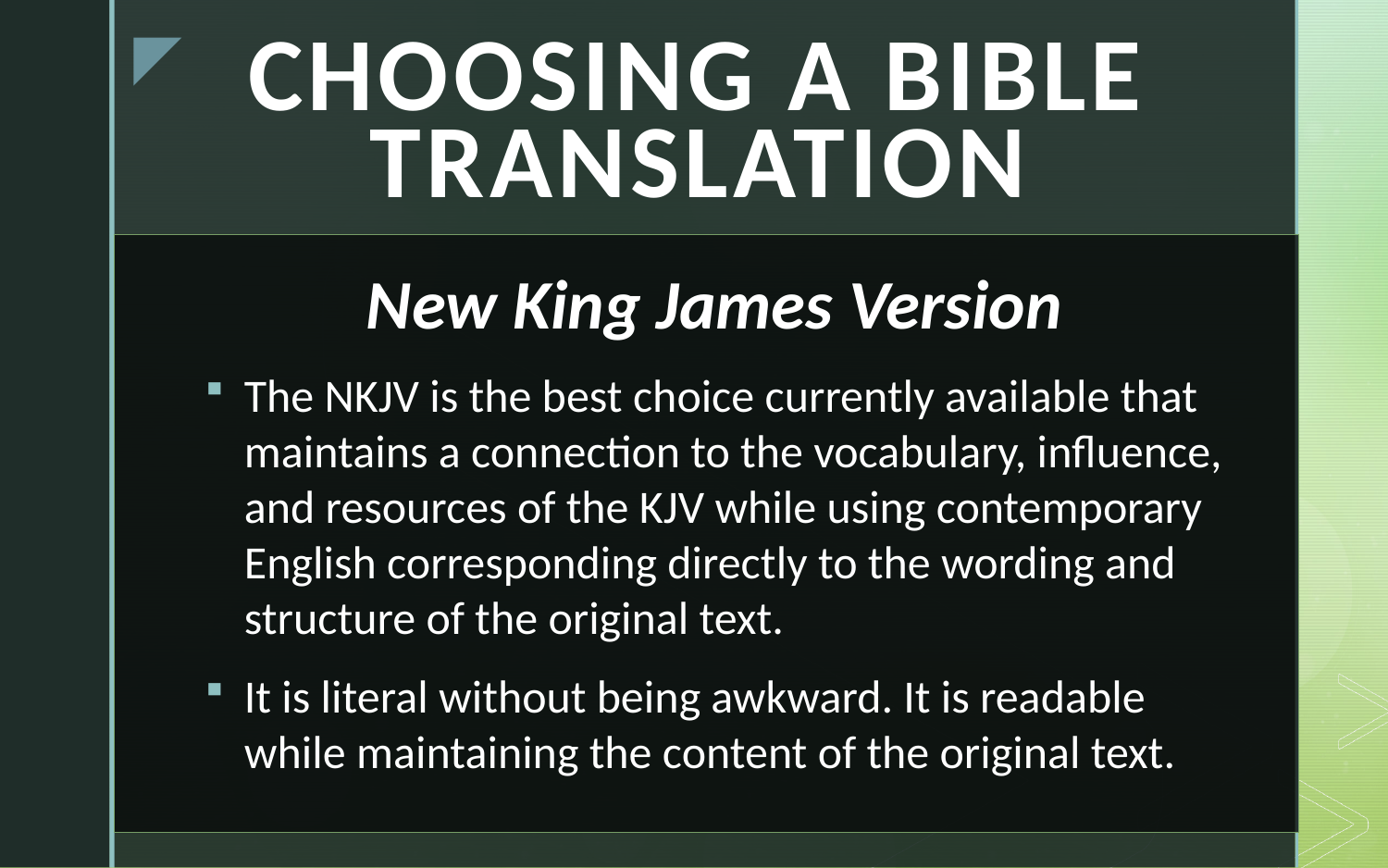

# Choosing a Bible Translation
New King James Version
The NKJV is the best choice currently available that maintains a connection to the vocabulary, influence, and resources of the KJV while using contemporary English corresponding directly to the wording and structure of the original text.
It is literal without being awkward. It is readable while maintaining the content of the original text.